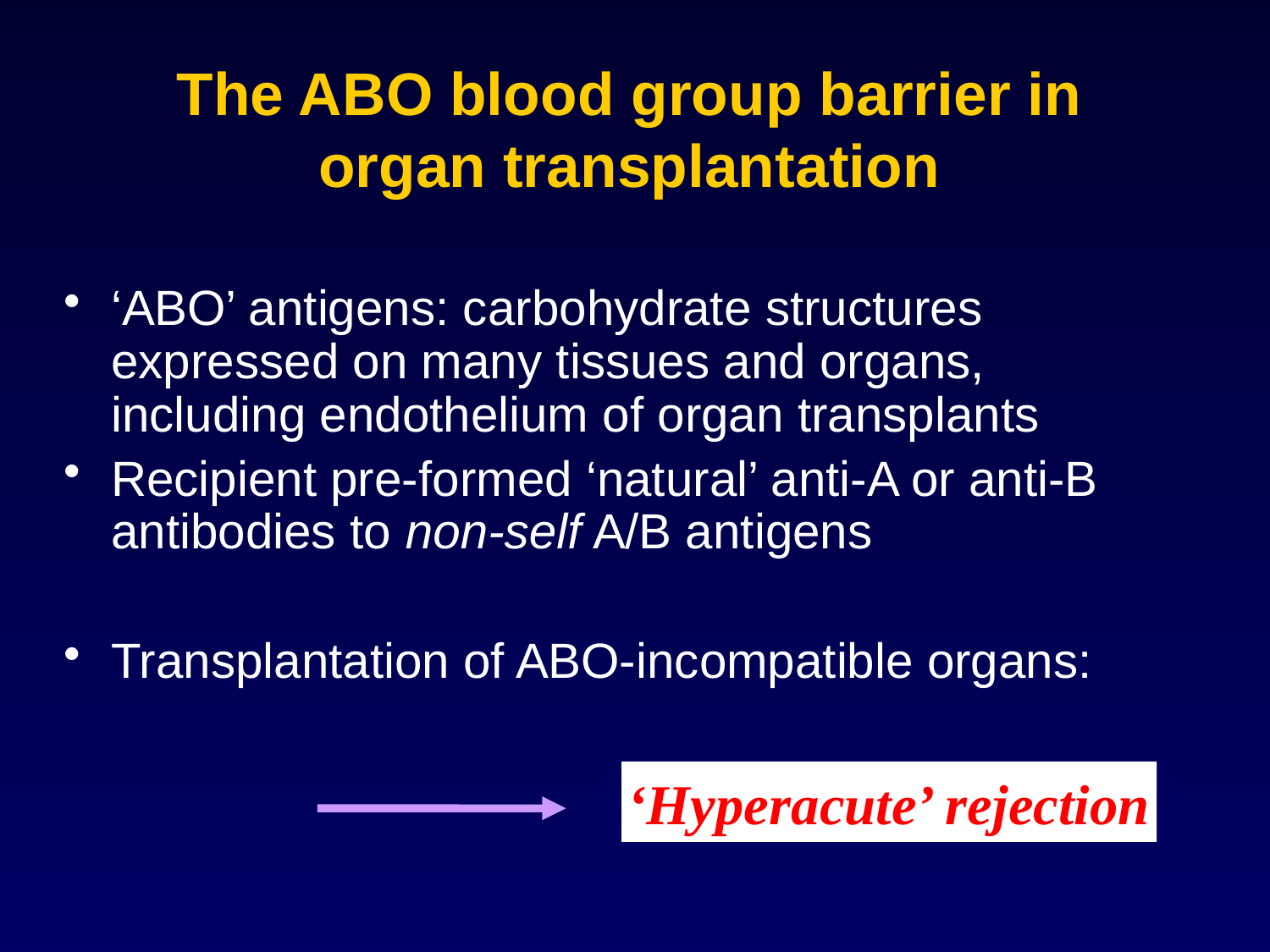

The ABO blood group barrier in organ transplantation
‘ABO’ antigens: carbohydrate structures expressed on many tissues and organs, including endothelium of organ transplants
Recipient pre-formed ‘natural’ anti-A or anti-B antibodies to non-self A/B antigens

Transplantation of ABO-incompatible organs:
‘Hyperacute’ rejection